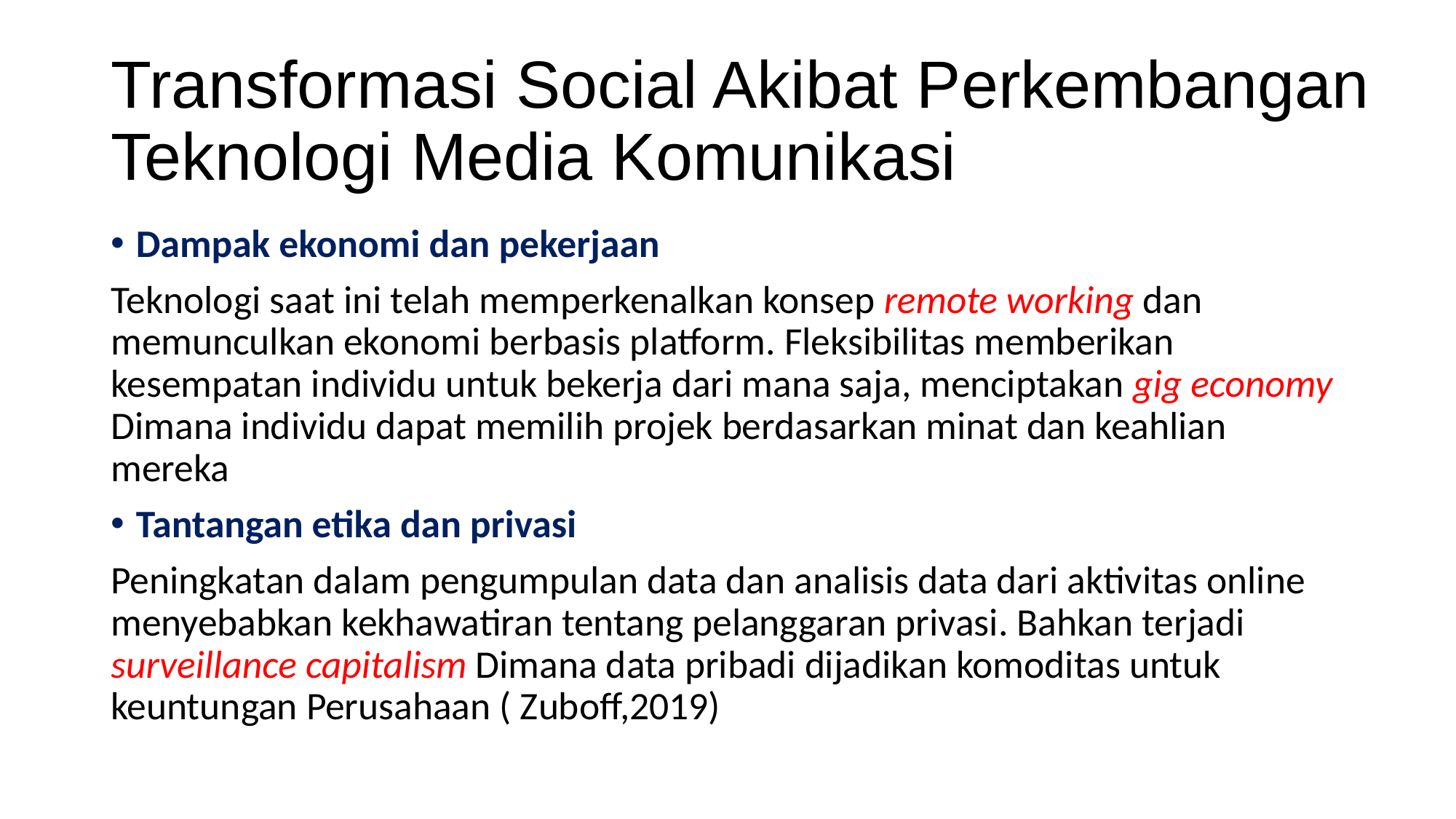

# Transformasi Social Akibat Perkembangan Teknologi Media Komunikasi
Dampak ekonomi dan pekerjaan
Teknologi saat ini telah memperkenalkan konsep remote working dan memunculkan ekonomi berbasis platform. Fleksibilitas memberikan kesempatan individu untuk bekerja dari mana saja, menciptakan gig economy Dimana individu dapat memilih projek berdasarkan minat dan keahlian mereka
Tantangan etika dan privasi
Peningkatan dalam pengumpulan data dan analisis data dari aktivitas online menyebabkan kekhawatiran tentang pelanggaran privasi. Bahkan terjadi surveillance capitalism Dimana data pribadi dijadikan komoditas untuk keuntungan Perusahaan ( Zuboff,2019)